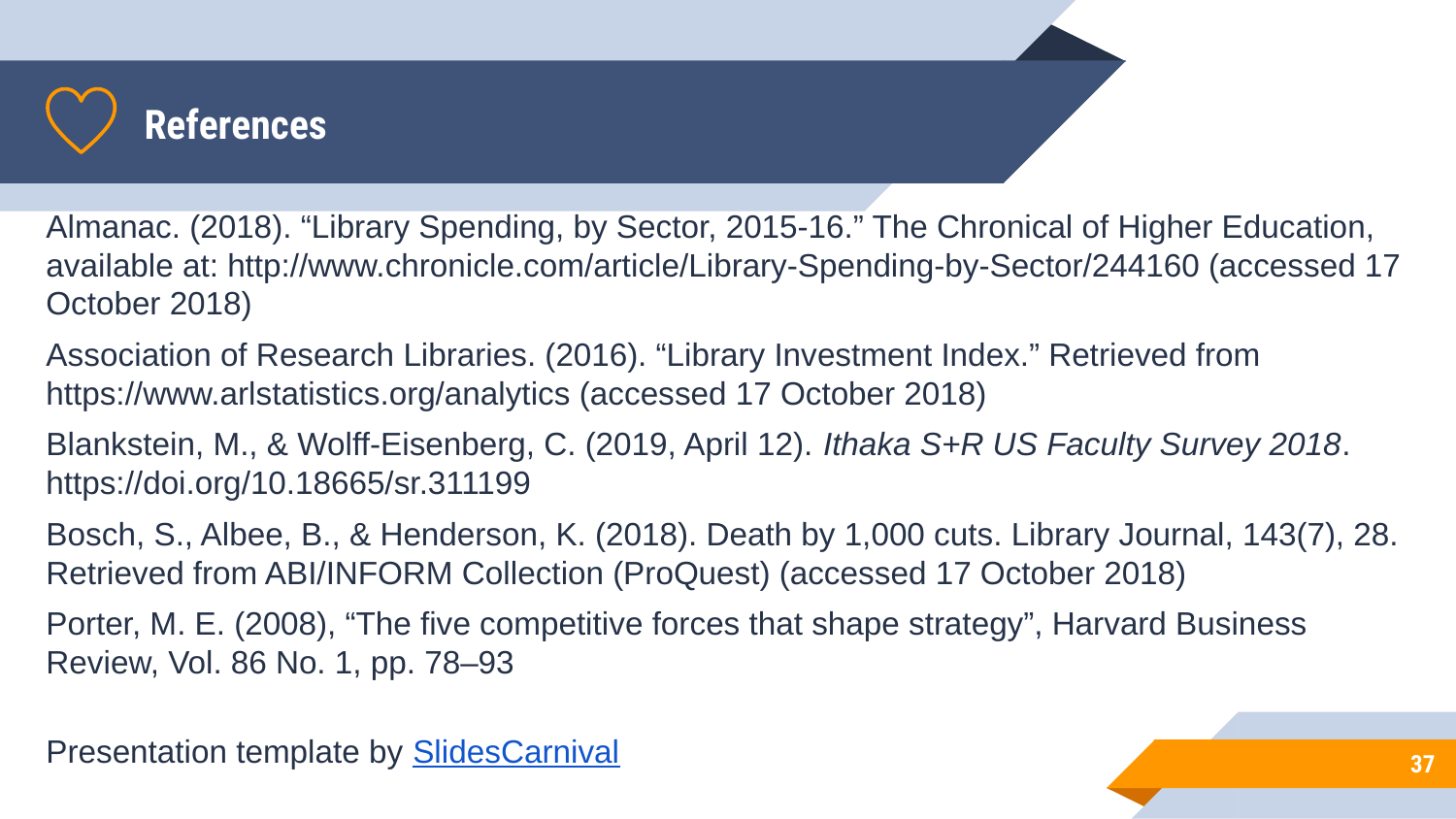

# References

Almanac. (2018). “Library Spending, by Sector, 2015-16.” The Chronical of Higher Education, available at: http://www.chronicle.com/article/Library-Spending-by-Sector/244160 (accessed 17 October 2018)
Association of Research Libraries. (2016). “Library Investment Index.” Retrieved from https://www.arlstatistics.org/analytics (accessed 17 October 2018)
Blankstein, M., & Wolff-Eisenberg, C. (2019, April 12). Ithaka S+R US Faculty Survey 2018. https://doi.org/10.18665/sr.311199
Bosch, S., Albee, B., & Henderson, K. (2018). Death by 1,000 cuts. Library Journal, 143(7), 28. Retrieved from ABI/INFORM Collection (ProQuest) (accessed 17 October 2018)
Porter, M. E. (2008), “The five competitive forces that shape strategy”, Harvard Business Review, Vol. 86 No. 1, pp. 78–93
Presentation template by SlidesCarnival
37